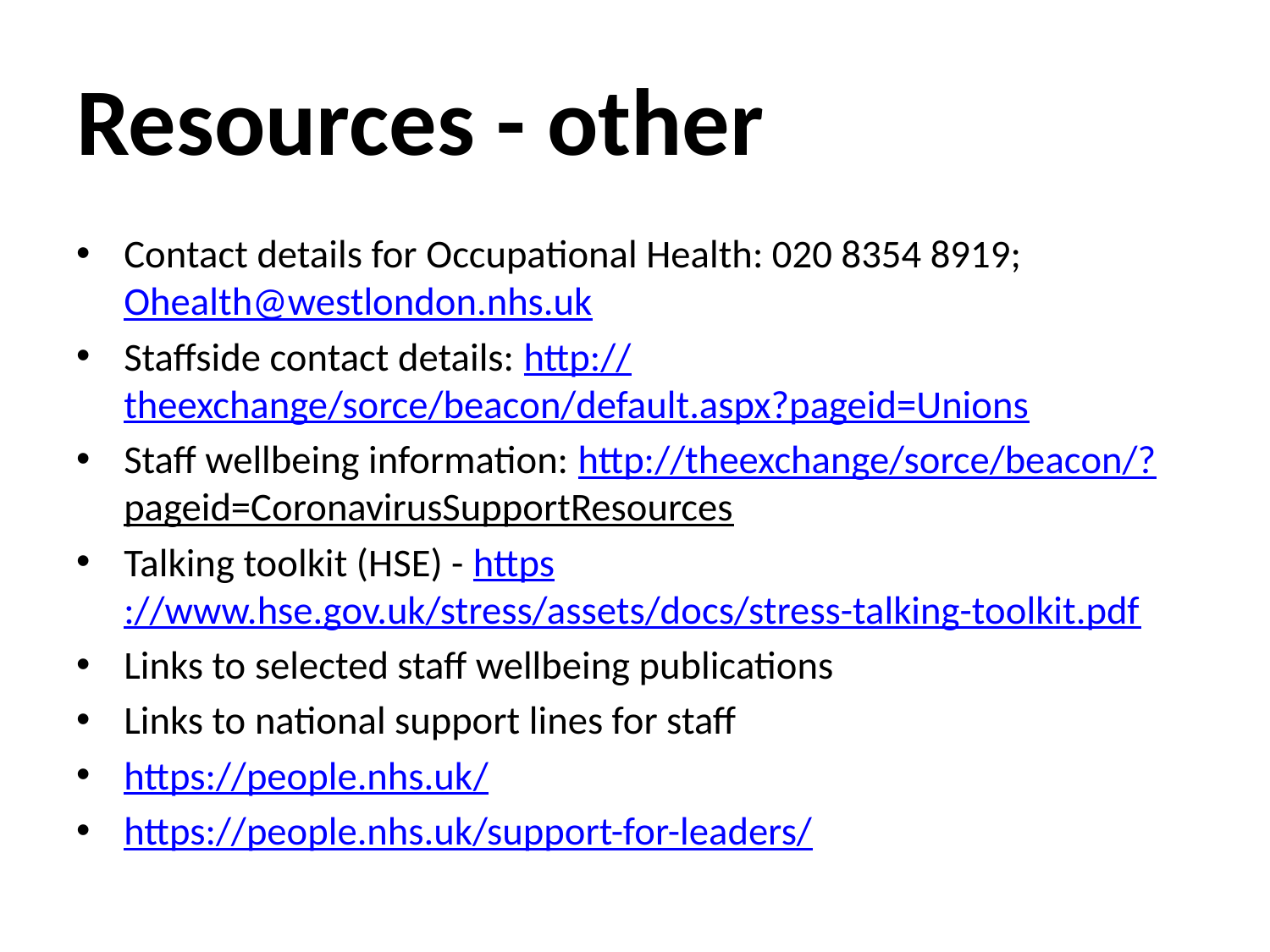

# Resources - other
Contact details for Occupational Health: 020 8354 8919; Ohealth@westlondon.nhs.uk
Staffside contact details: http://theexchange/sorce/beacon/default.aspx?pageid=Unions
Staff wellbeing information: http://theexchange/sorce/beacon/?pageid=CoronavirusSupportResources
Talking toolkit (HSE) - https://www.hse.gov.uk/stress/assets/docs/stress-talking-toolkit.pdf
Links to selected staff wellbeing publications
Links to national support lines for staff
https://people.nhs.uk/
https://people.nhs.uk/support-for-leaders/